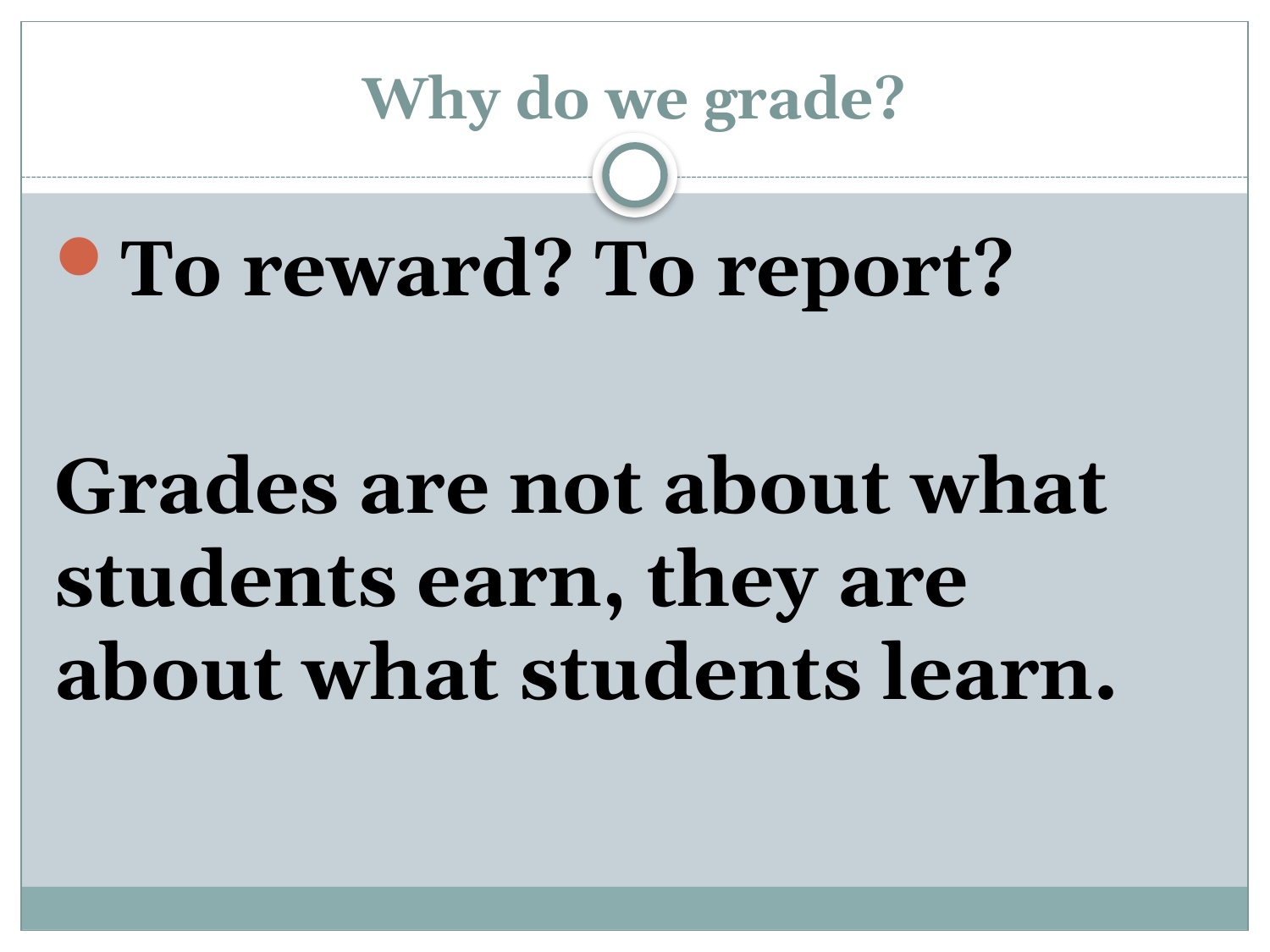

# Why do we grade?
To reward? To report?

Grades are not about what students earn, they are about what students learn.